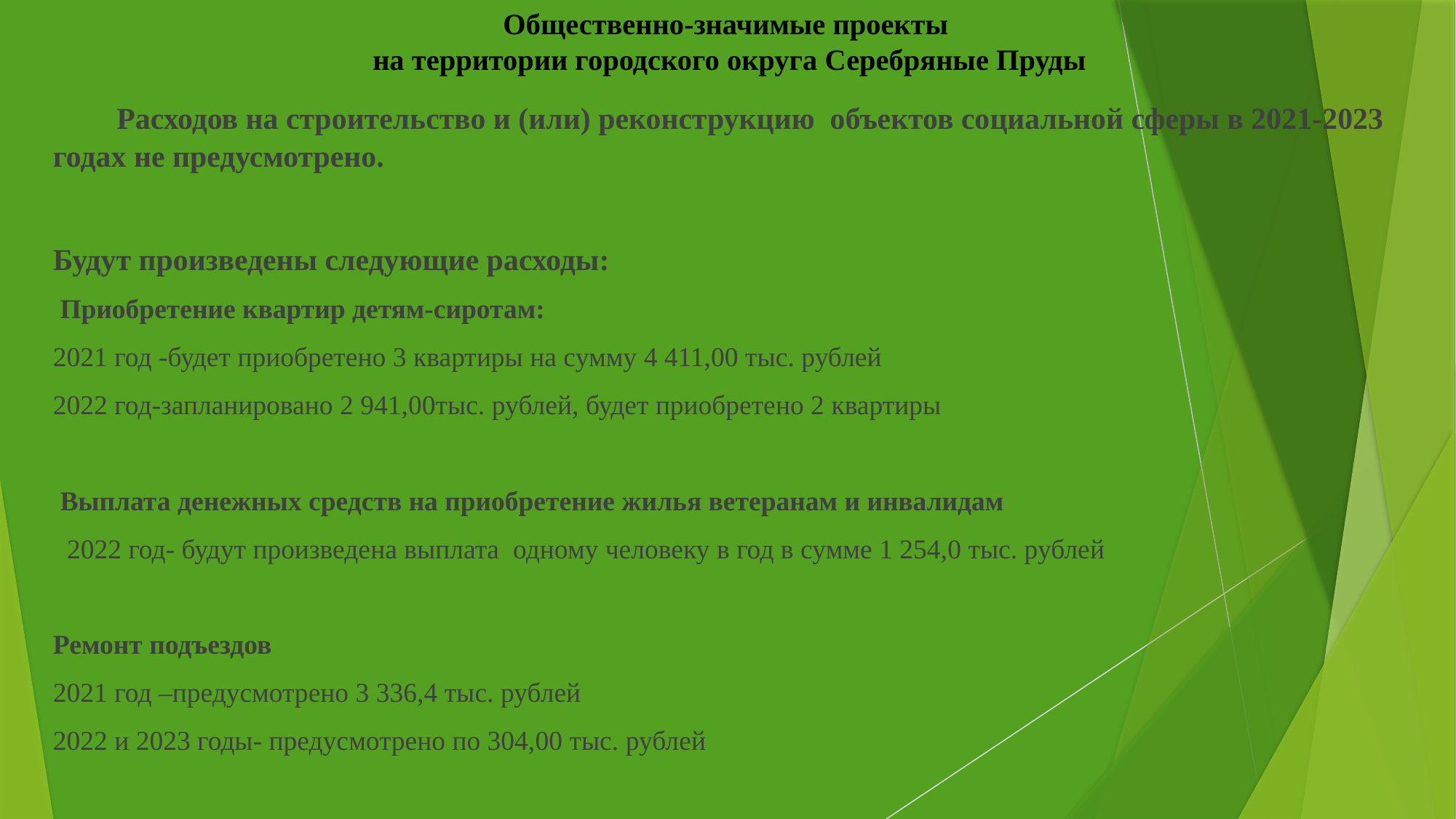

# Общественно-значимые проекты на территории городского округа Серебряные Пруды
       Расходов на строительство и (или) реконструкцию  объектов социальной сферы в 2021-2023 годах не предусмотрено.

Будут произведены следующие расходы:
 Приобретение квартир детям-сиротам:
2021 год -будет приобретено 3 квартиры на сумму 4 411,00 тыс. рублей
2022 год-запланировано 2 941,00тыс. рублей, будет приобретено 2 квартиры

 Выплата денежных средств на приобретение жилья ветеранам и инвалидам
  2022 год- будут произведена выплата  одному человеку в год в сумме 1 254,0 тыс. рублей

Ремонт подъездов
2021 год –предусмотрено 3 336,4 тыс. рублей
2022 и 2023 годы- предусмотрено по 304,00 тыс. рублей